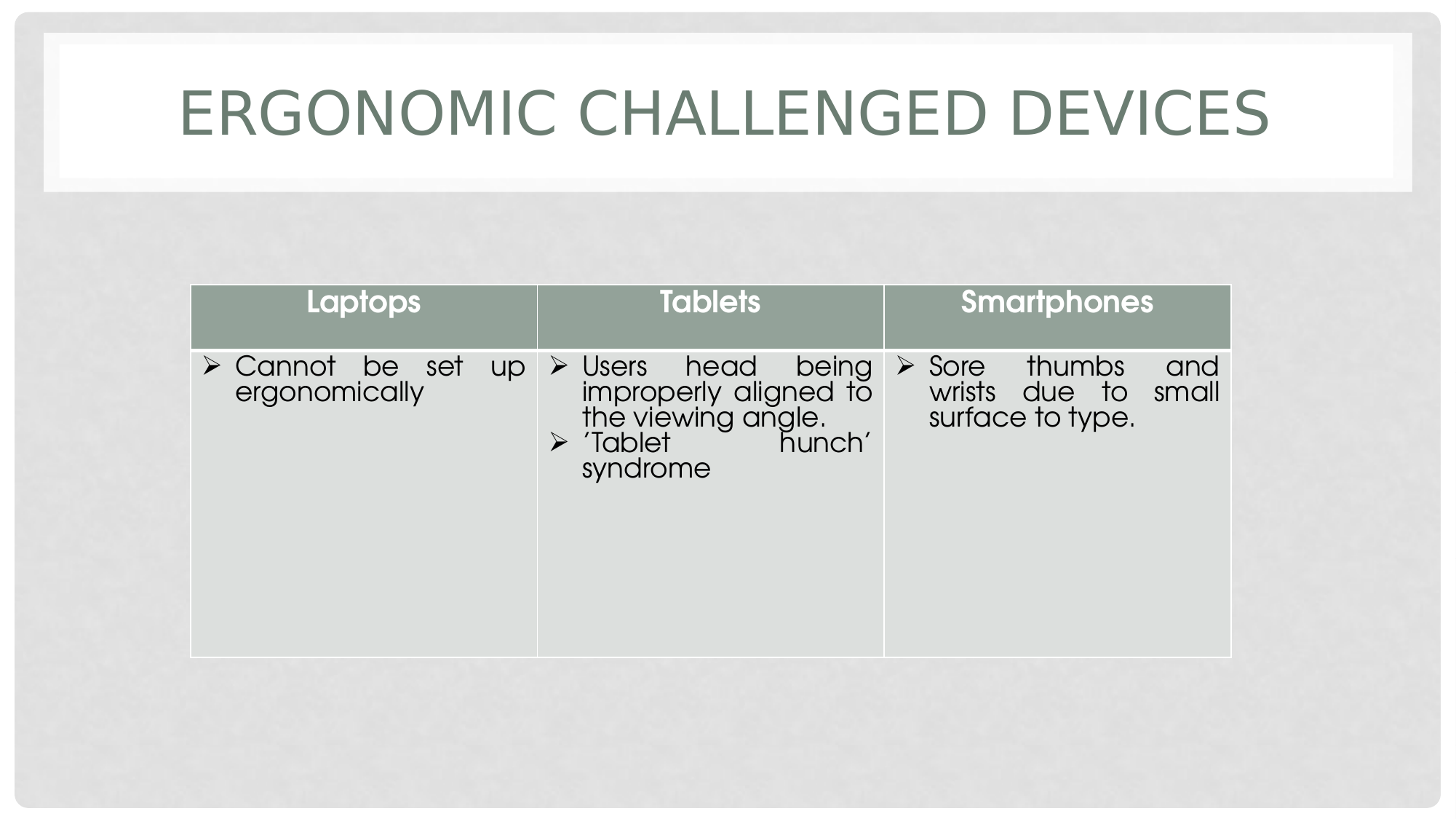

# Ergonomic challenged devices
| Laptops | Tablets | Smartphones |
| --- | --- | --- |
| Cannot be set up ergonomically | Users head being improperly aligned to the viewing angle. ’Tablet hunch’ syndrome | Sore thumbs and wrists due to small surface to type. |